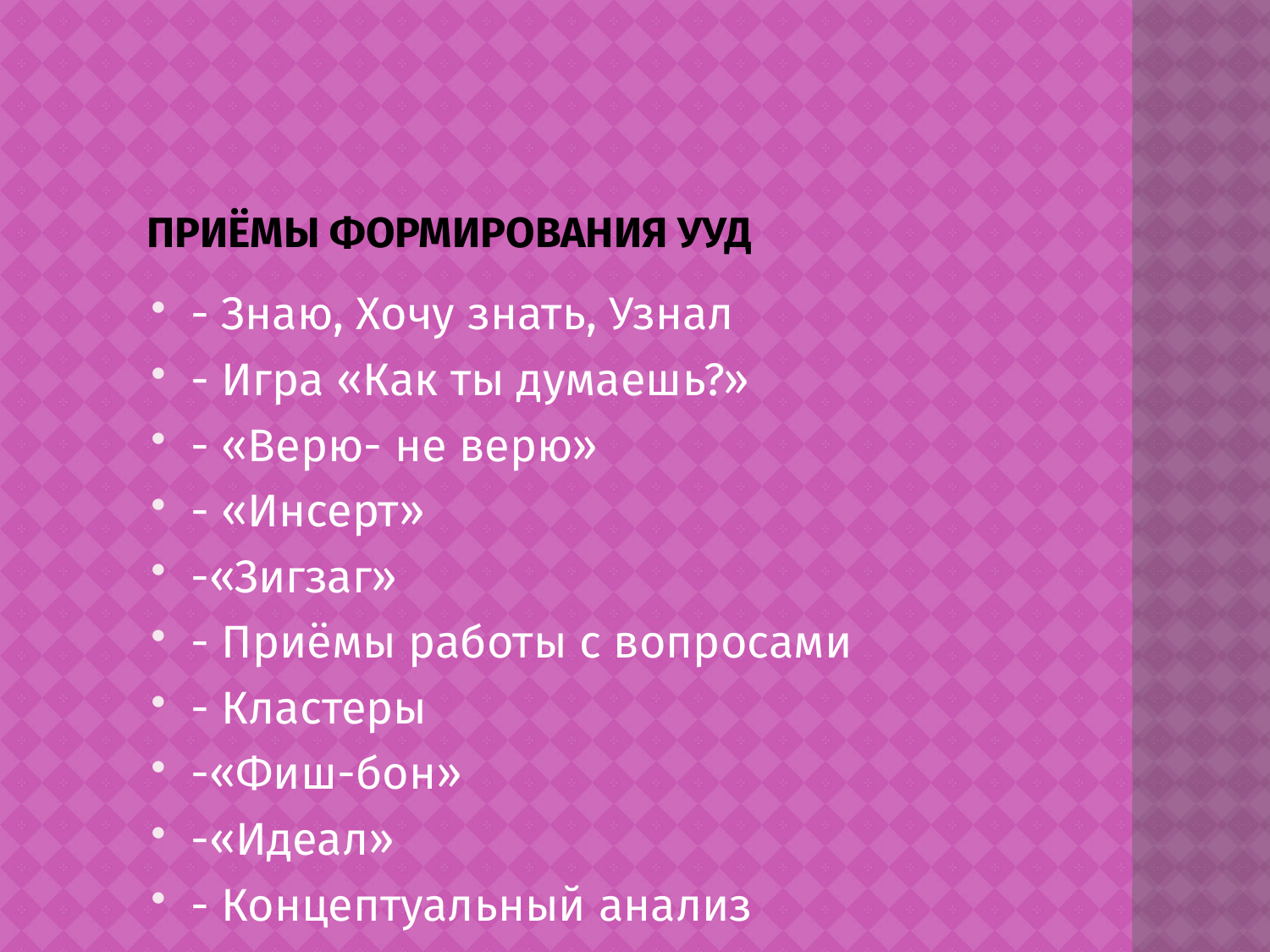

# Приёмы формирования УУД
- Знаю, Хочу знать, Узнал
- Игра «Как ты думаешь?»
- «Верю- не верю»
- «Инсерт»
-«Зигзаг»
- Приёмы работы с вопросами
- Кластеры
-«Фиш-бон»
-«Идеал»
- Концептуальный анализ